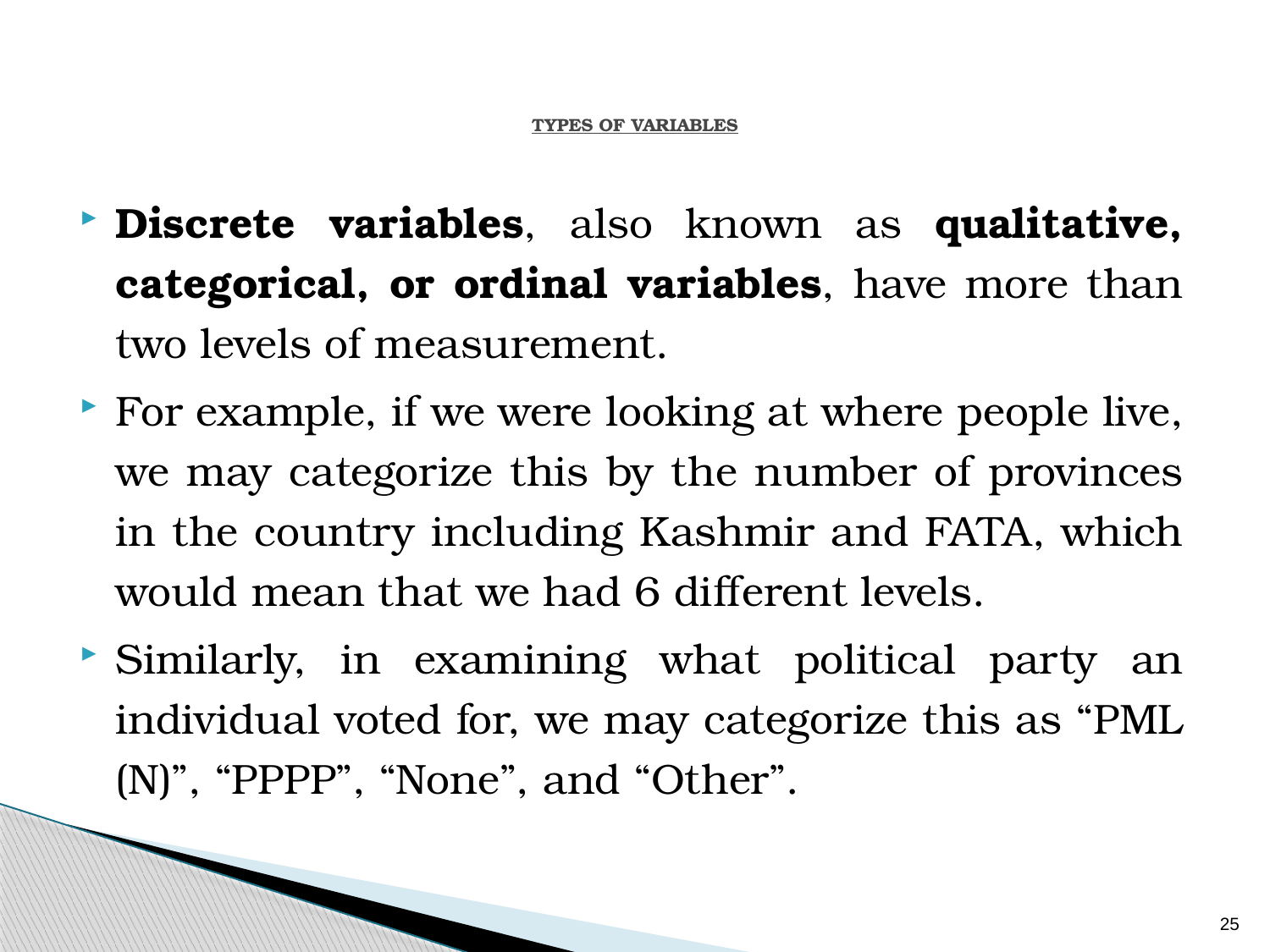

# Types of Variables
Discrete variables, also known as qualitative, categorical, or ordinal variables, have more than two levels of measurement.
For example, if we were looking at where people live, we may categorize this by the number of provinces in the country including Kashmir and FATA, which would mean that we had 6 different levels.
Similarly, in examining what political party an individual voted for, we may categorize this as “PML (N)”, “PPPP”, “None”, and “Other”.
25